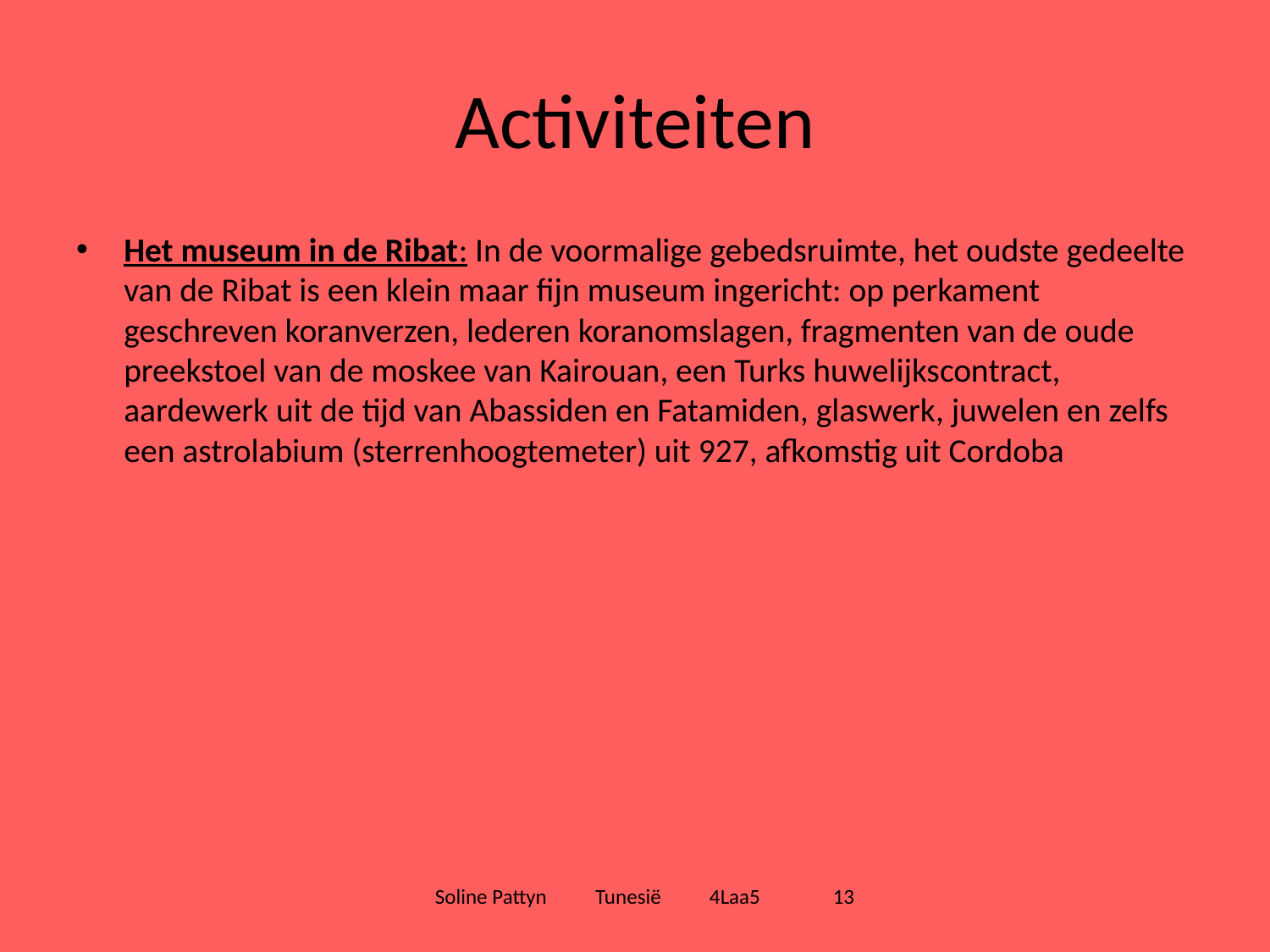

# Activiteiten
Het museum in de Ribat: In de voormalige gebedsruimte, het oudste gedeelte van de Ribat is een klein maar fijn museum ingericht: op perkament geschreven koranverzen, lederen koranomslagen, fragmenten van de oude preekstoel van de moskee van Kairouan, een Turks huwelijkscontract, aardewerk uit de tijd van Abassiden en Fatamiden, glaswerk, juwelen en zelfs een astrolabium (sterrenhoogtemeter) uit 927, afkomstig uit Cordoba

Soline Pattyn          Tunesië          4Laa5               13